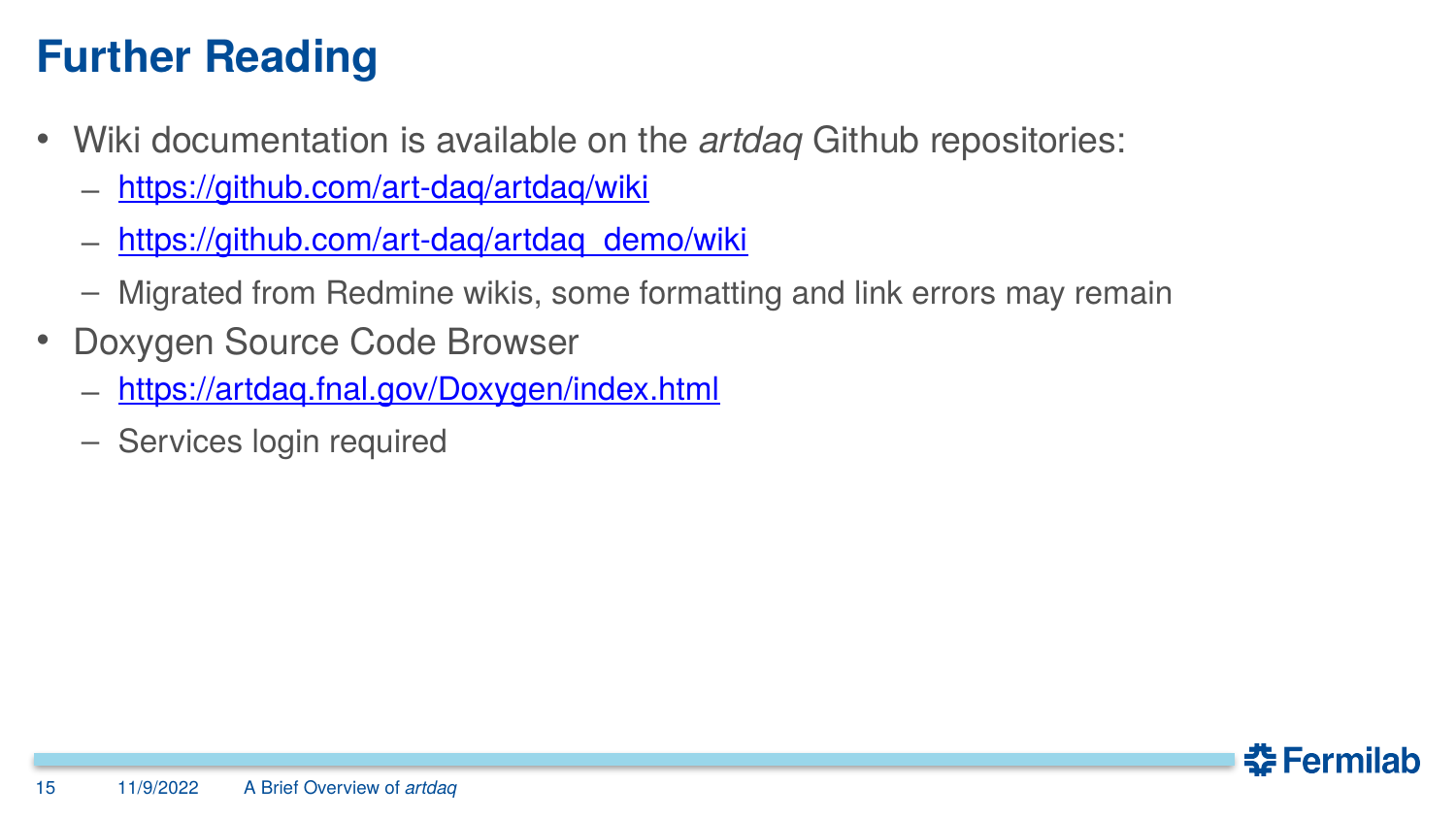

# Further Reading
Wiki documentation is available on the artdaq Github repositories:
https://github.com/art-daq/artdaq/wiki
https://github.com/art-daq/artdaq_demo/wiki
Migrated from Redmine wikis, some formatting and link errors may remain
Doxygen Source Code Browser
https://artdaq.fnal.gov/Doxygen/index.html
Services login required
15
11/9/2022
A Brief Overview of artdaq